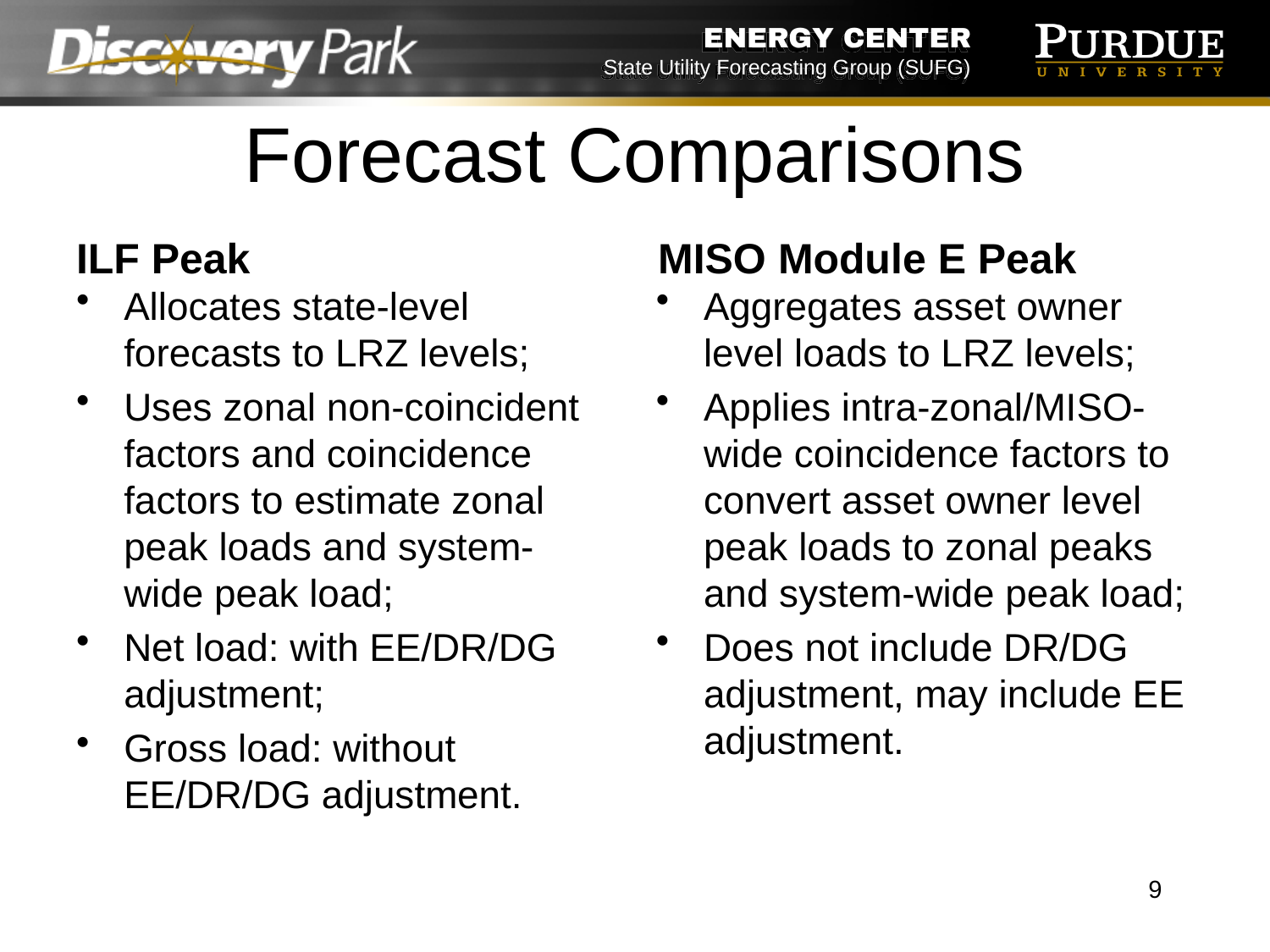

# Forecast Comparisons
ILF Peak
MISO Module E Peak
Allocates state-level forecasts to LRZ levels;
Uses zonal non-coincident factors and coincidence factors to estimate zonal peak loads and system-wide peak load;
Net load: with EE/DR/DG adjustment;
Gross load: without EE/DR/DG adjustment.
Aggregates asset owner level loads to LRZ levels;
Applies intra-zonal/MISO-wide coincidence factors to convert asset owner level peak loads to zonal peaks and system-wide peak load;
Does not include DR/DG adjustment, may include EE adjustment.

9